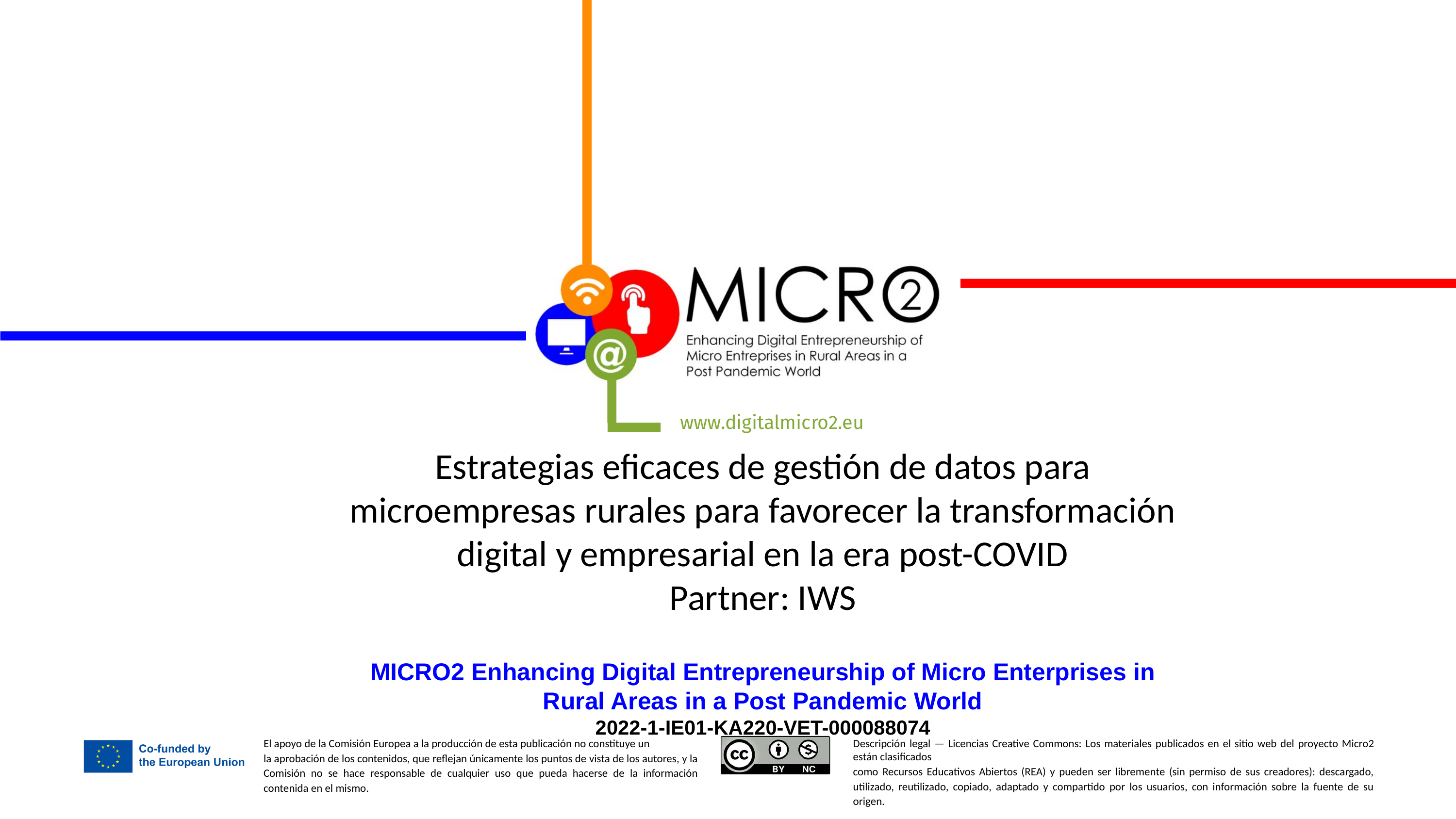

Estrategias eficaces de gestión de datos para microempresas rurales para favorecer la transformación digital y empresarial en la era post-COVID
Partner: IWS

MICRO2 Enhancing Digital Entrepreneurship of Micro Enterprises in Rural Areas in a Post Pandemic World
2022-1-IE01-KA220-VET-000088074